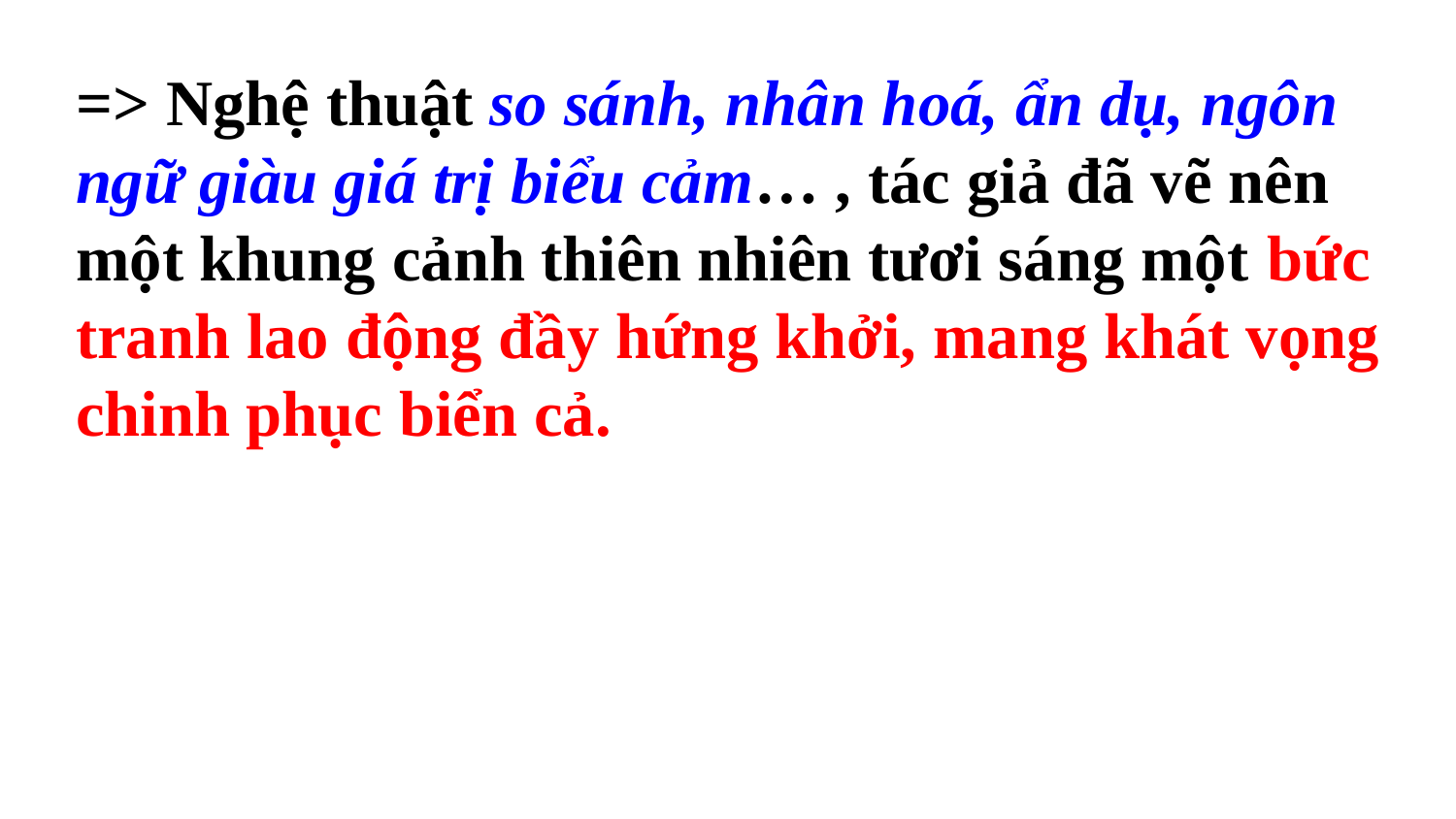

=> Nghệ thuật so sánh, nhân hoá, ẩn dụ, ngôn ngữ giàu giá trị biểu cảm… , tác giả đã vẽ nên một khung cảnh thiên nhiên tươi sáng một bức tranh lao động đầy hứng khởi, mang khát vọng chinh phục biển cả.